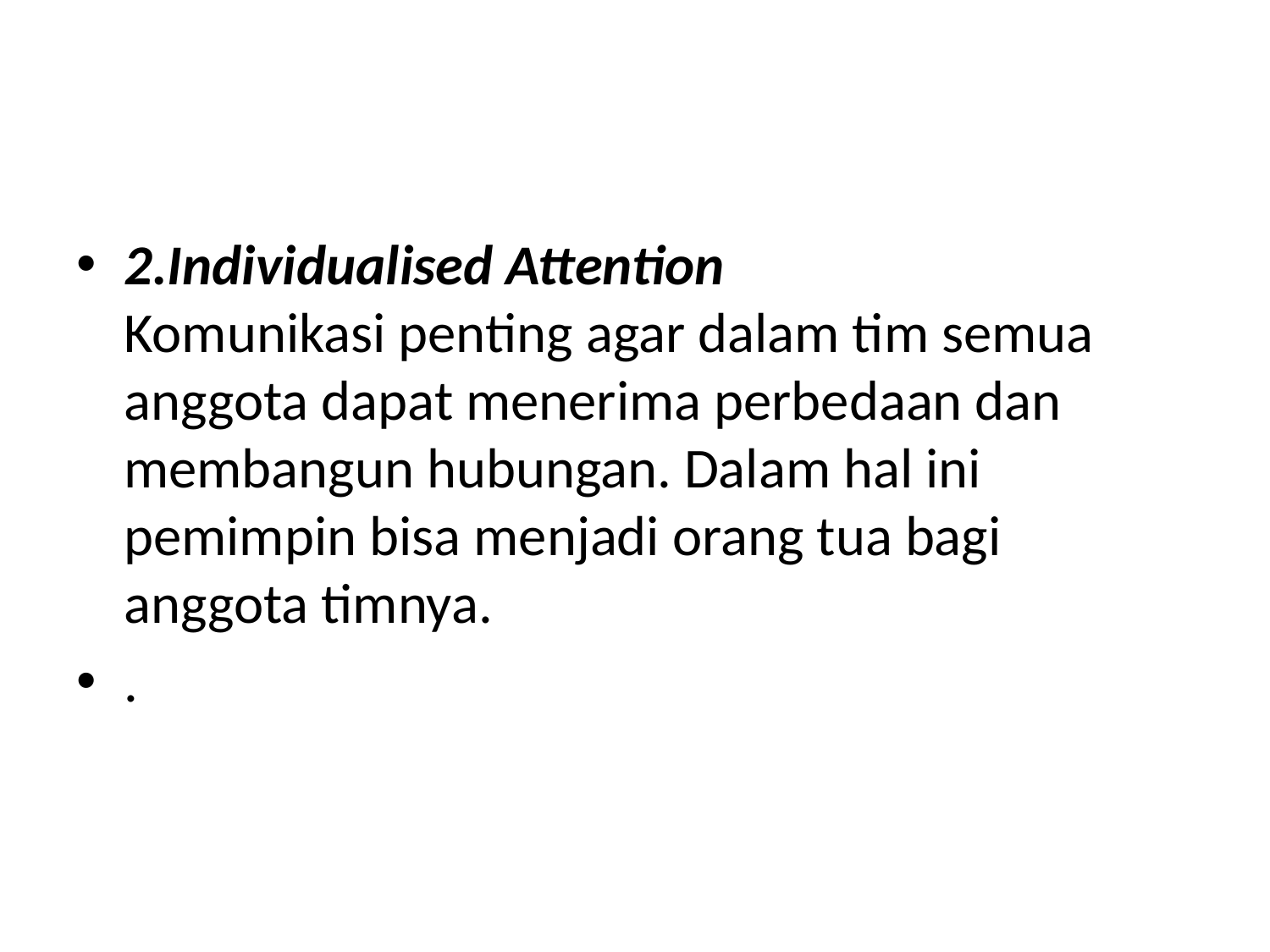

#
2.Individualised Attention
Komunikasi penting agar dalam tim semua anggota dapat menerima perbedaan dan membangun hubungan. Dalam hal ini pemimpin bisa menjadi orang tua bagi anggota timnya.
.